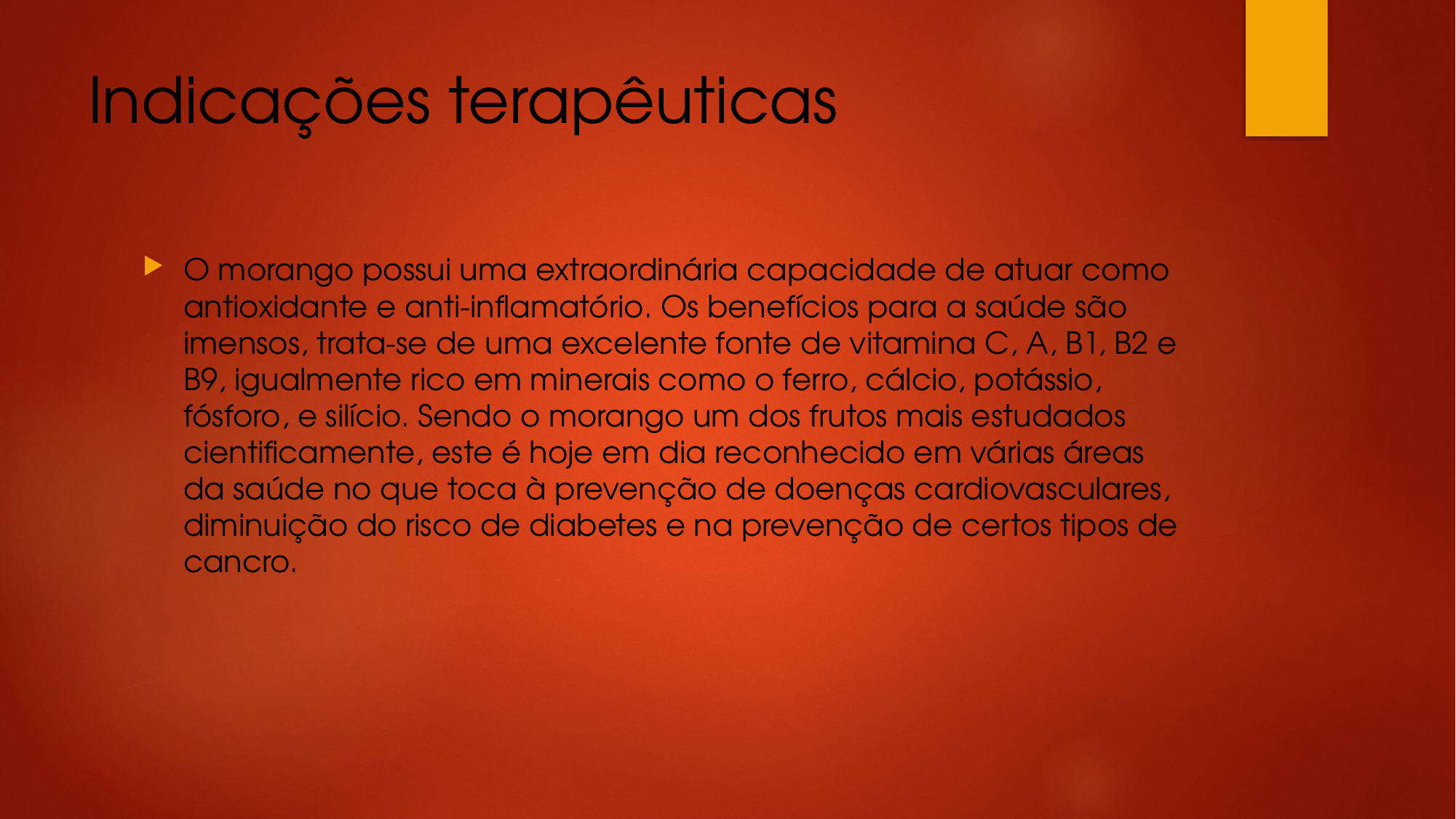

# Indicações terapêuticas
O morango possui uma extraordinária capacidade de atuar como antioxidante e anti-inflamatório. Os benefícios para a saúde são imensos, trata-se de uma excelente fonte de vitamina C, A, B1, B2 e B9, igualmente rico em minerais como o ferro, cálcio, potássio, fósforo, e silício. Sendo o morango um dos frutos mais estudados cientificamente, este é hoje em dia reconhecido em várias áreas da saúde no que toca à prevenção de doenças cardiovasculares, diminuição do risco de diabetes e na prevenção de certos tipos de cancro.